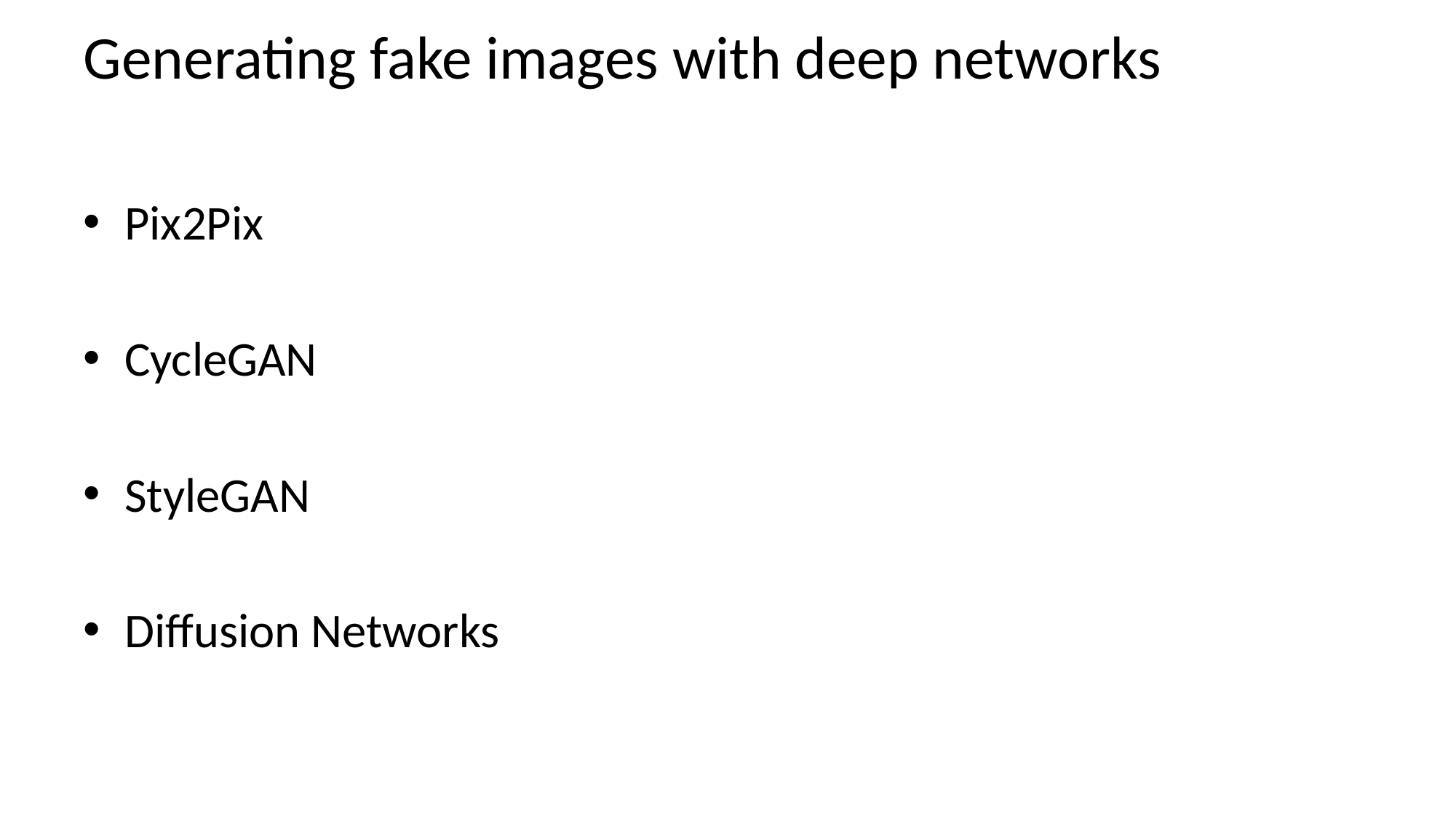

# Generating fake images with deep networks

Pix2Pix

CycleGAN

StyleGAN

Diffusion Networks